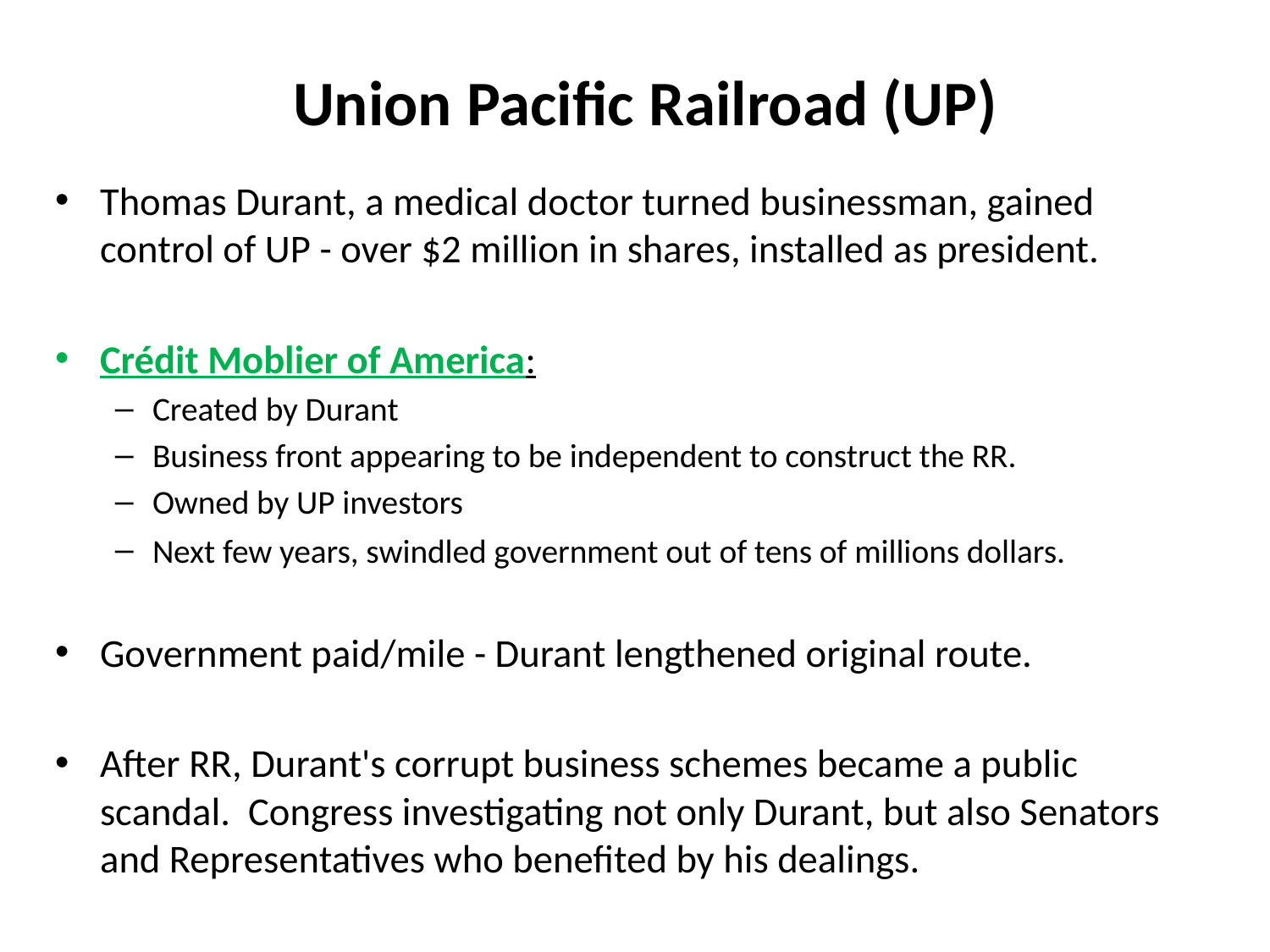

# Union Pacific Railroad (UP)
Thomas Durant, a medical doctor turned businessman, gained control of UP - over $2 million in shares, installed as president.

Crédit Moblier of America:
Created by Durant
Business front appearing to be independent to construct the RR.
Owned by UP investors
Next few years, swindled government out of tens of millions dollars.

Government paid/mile - Durant lengthened original route.

After RR, Durant's corrupt business schemes became a public scandal.  Congress investigating not only Durant, but also Senators and Representatives who benefited by his dealings.